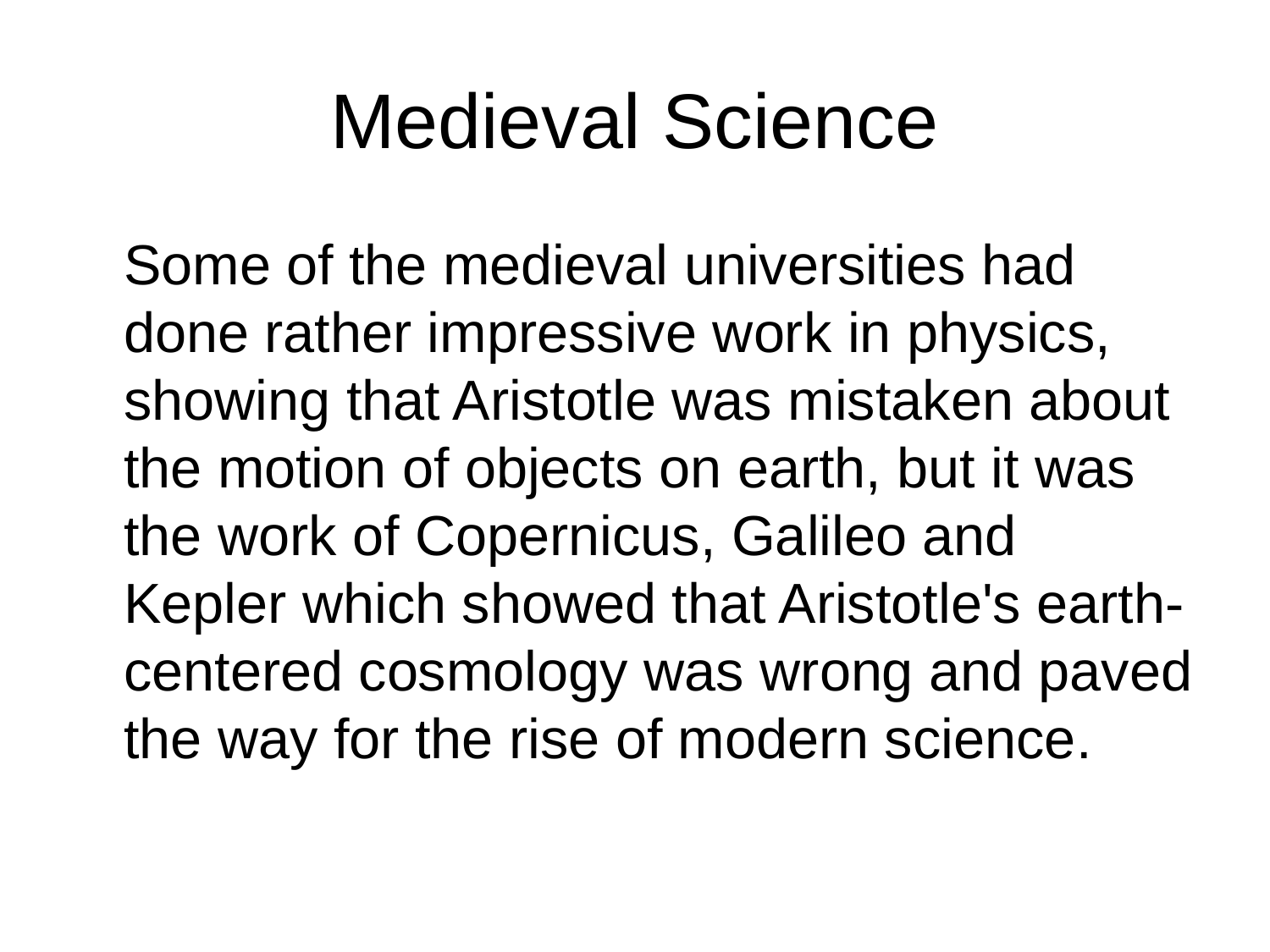

# Medieval Science
	Some of the medieval universities had done rather impressive work in physics, showing that Aristotle was mistaken about the motion of objects on earth, but it was the work of Copernicus, Galileo and Kepler which showed that Aristotle's earth-centered cosmology was wrong and paved the way for the rise of modern science.